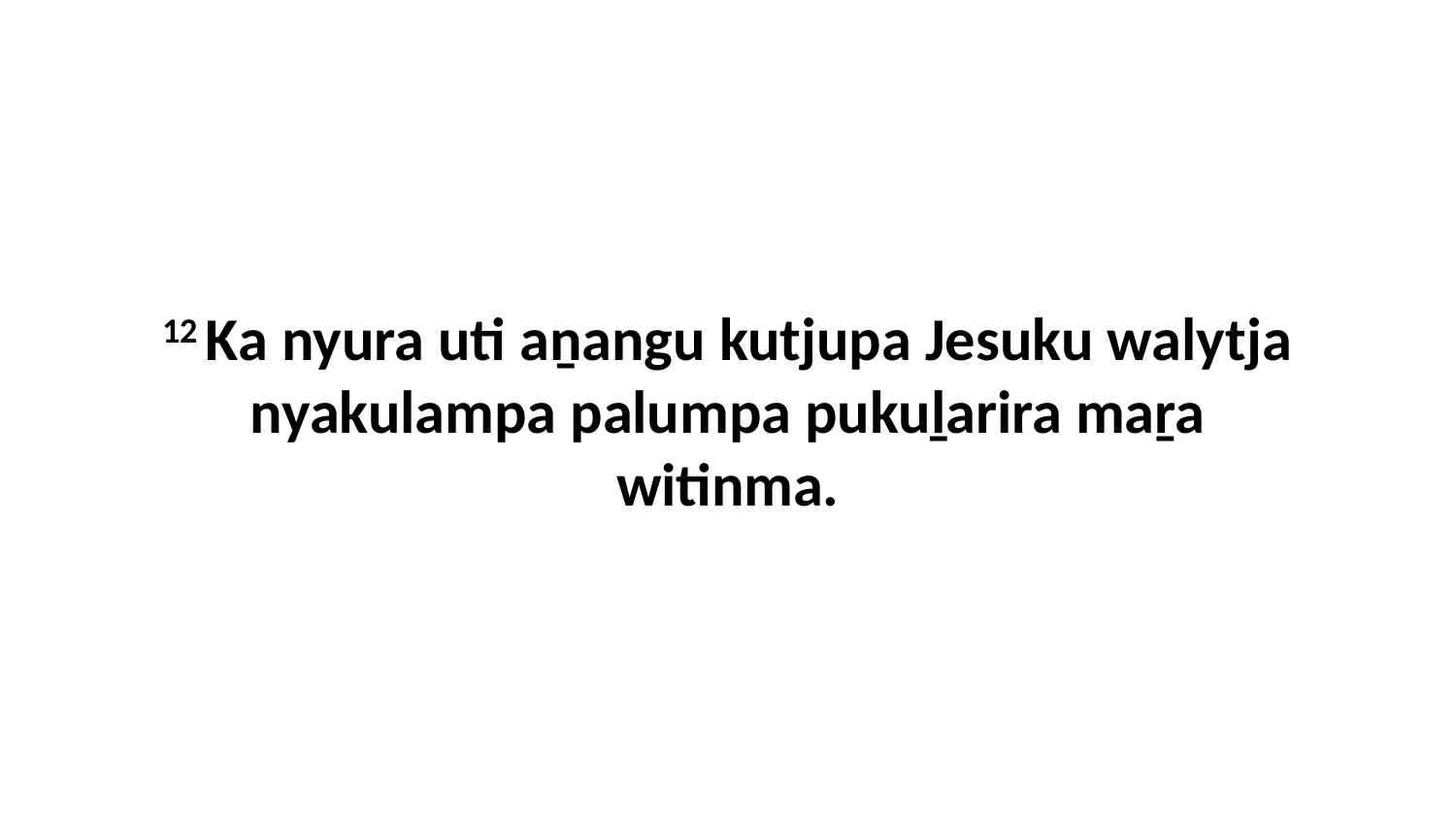

12 Ka nyura uti aṉangu kutjupa Jesuku walytja nyakulampa palumpa pukuḻarira maṟa witinma.